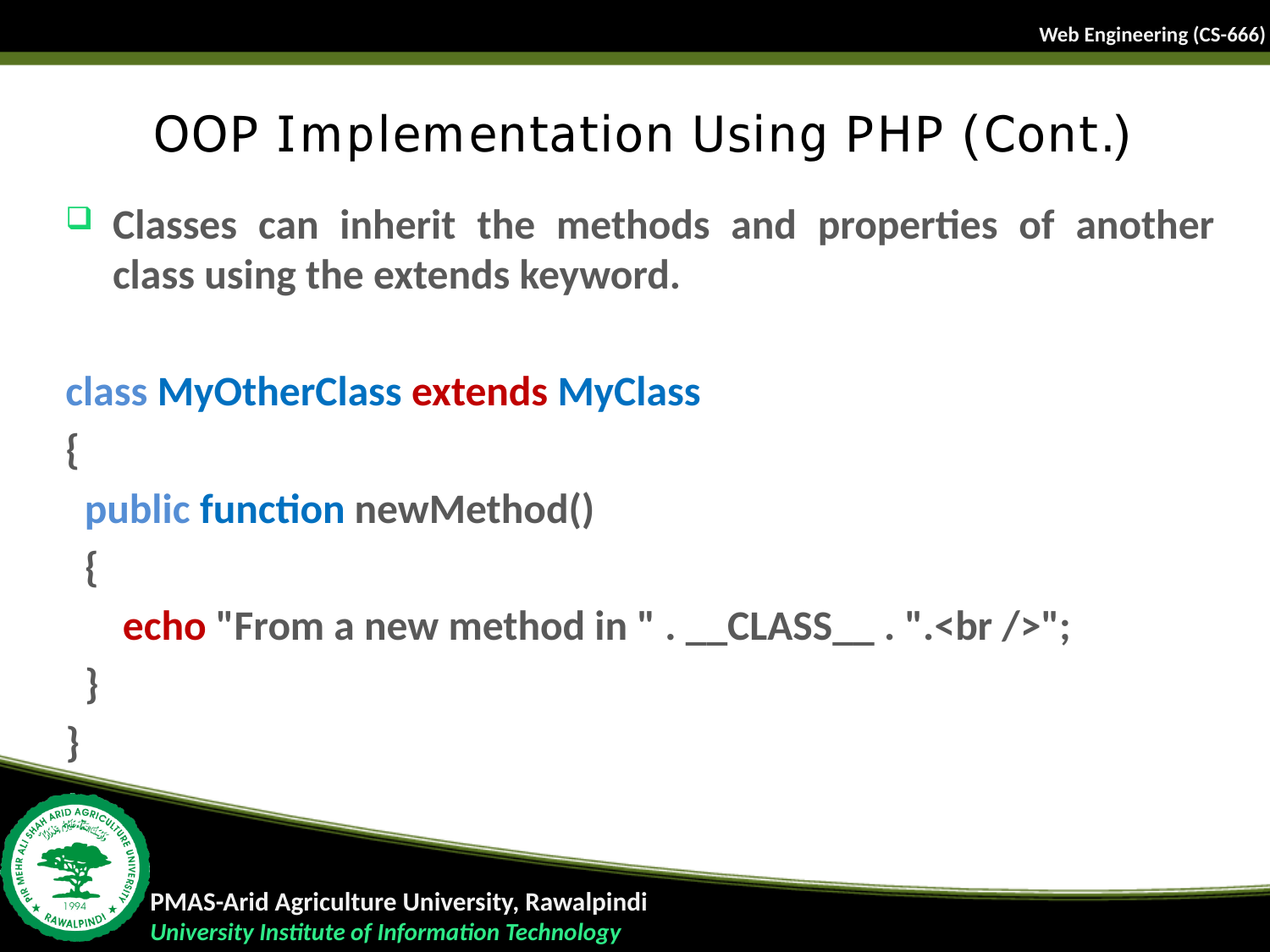

# OOP Implementation Using PHP (Cont.)
Classes can inherit the methods and properties of another class using the extends keyword.

class MyOtherClass extends MyClass
{
  public function newMethod()
  {
      echo "From a new method in " . __CLASS__ . ".<br />";
  }
}